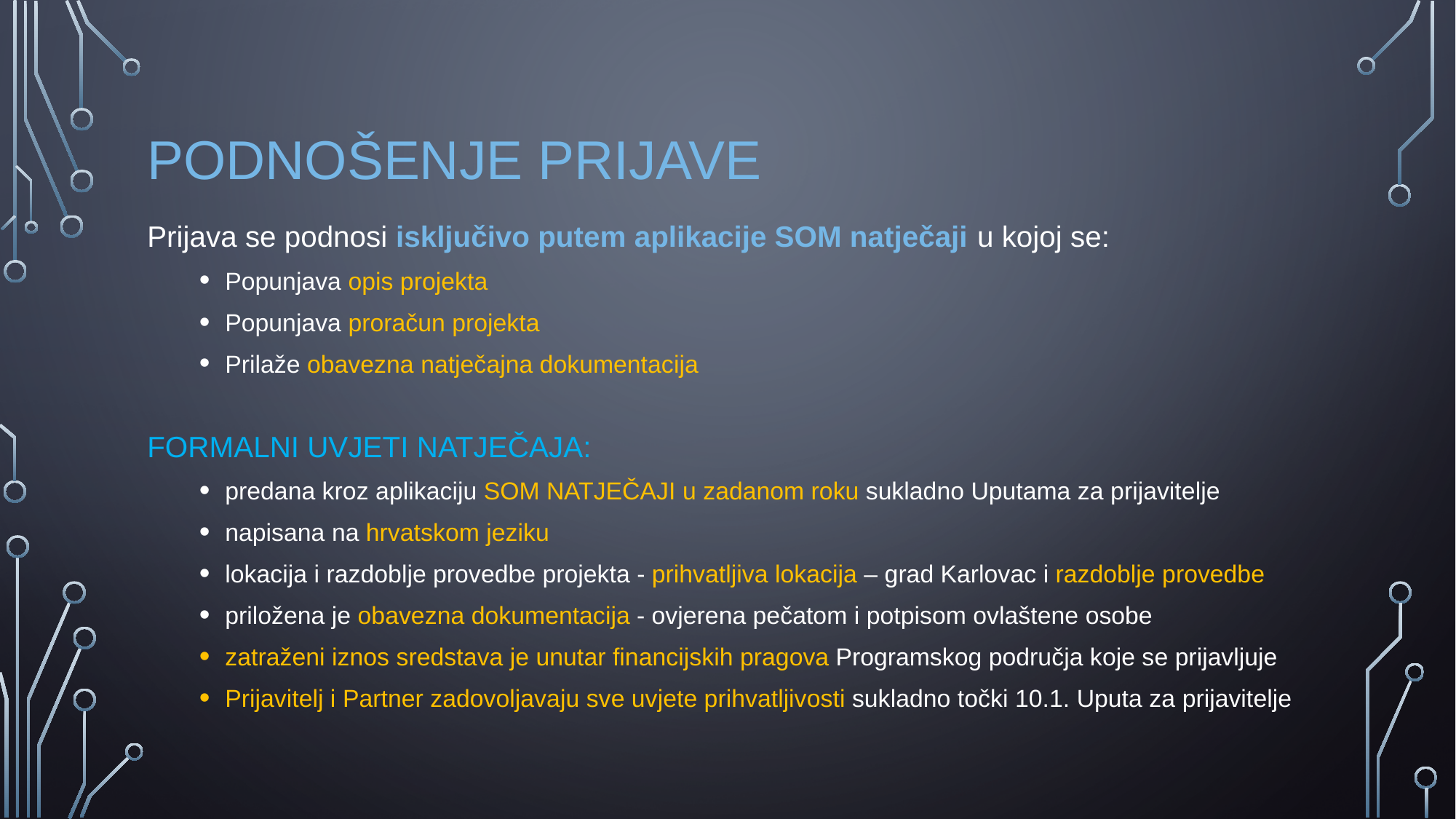

# Podnošenje prijave
Prijava se podnosi isključivo putem aplikacije SOM natječaji u kojoj se:
Popunjava opis projekta
Popunjava proračun projekta
Prilaže obavezna natječajna dokumentacija

FORMALNI UVJETI NATJEČAJA:
predana kroz aplikaciju SOM NATJEČAJI u zadanom roku sukladno Uputama za prijavitelje
napisana na hrvatskom jeziku
lokacija i razdoblje provedbe projekta - prihvatljiva lokacija – grad Karlovac i razdoblje provedbe
priložena je obavezna dokumentacija - ovjerena pečatom i potpisom ovlaštene osobe
zatraženi iznos sredstava je unutar financijskih pragova Programskog područja koje se prijavljuje
Prijavitelj i Partner zadovoljavaju sve uvjete prihvatljivosti sukladno točki 10.1. Uputa za prijavitelje